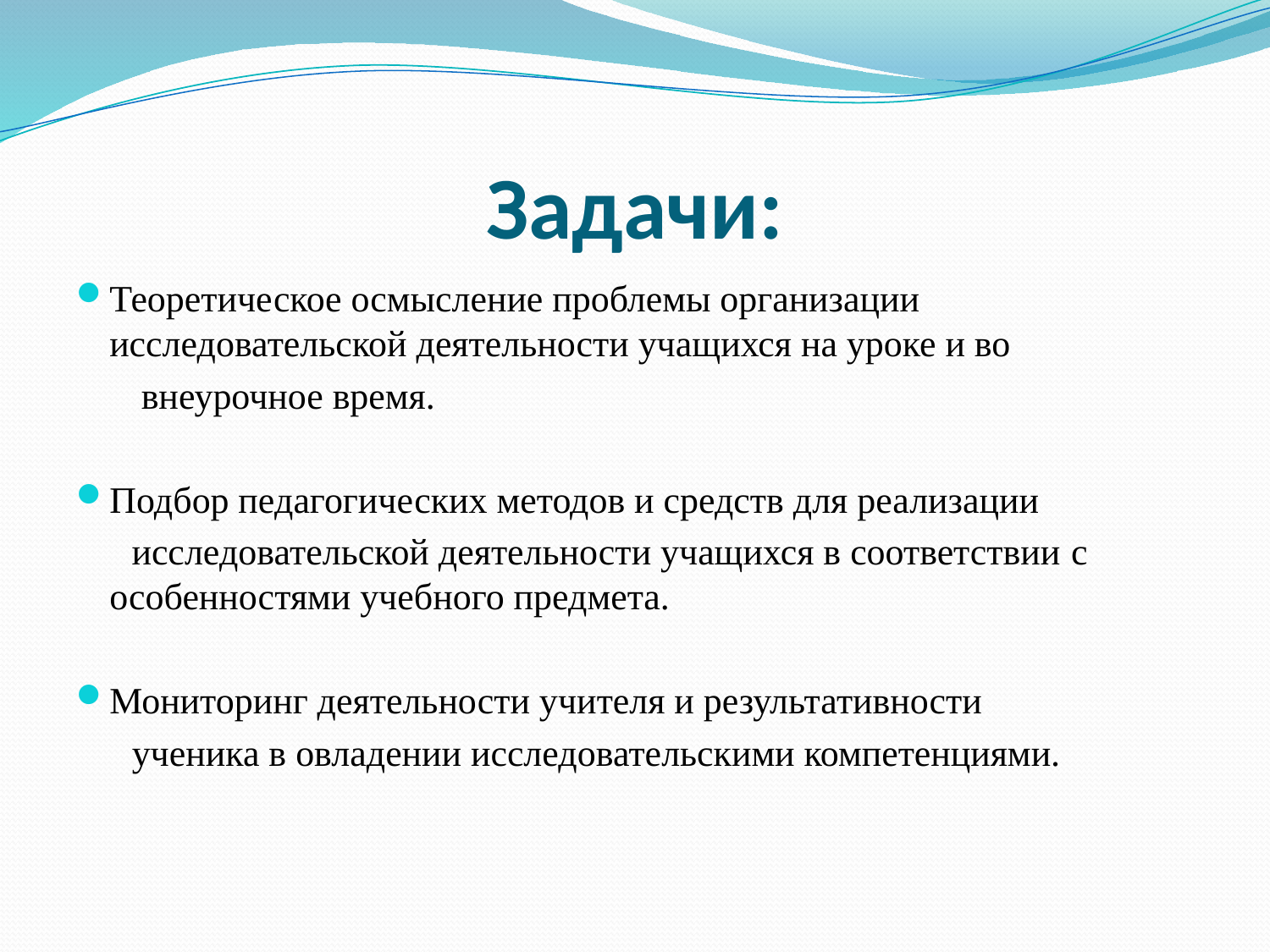

# Задачи:
Теоретическое осмысление проблемы организации исследовательской деятельности учащихся на уроке и во
       внеурочное время.

Подбор педагогических методов и средств для реализации
      исследовательской деятельности учащихся в соответствии с особенностями учебного предмета.

Мониторинг деятельности учителя и результативности
      ученика в овладении исследовательскими компетенциями.